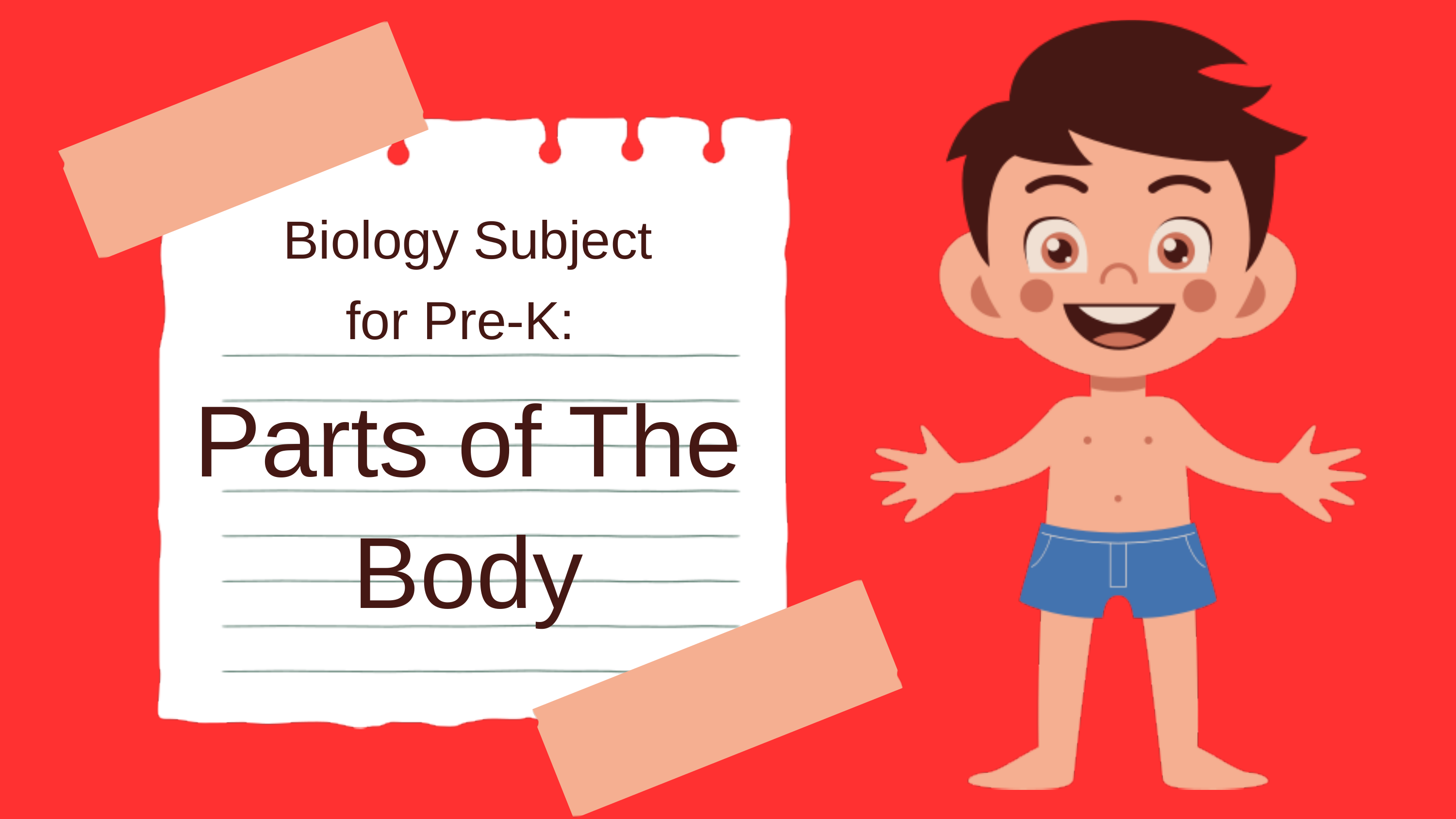

Biology Subject
for Pre-K:
Parts of The Body